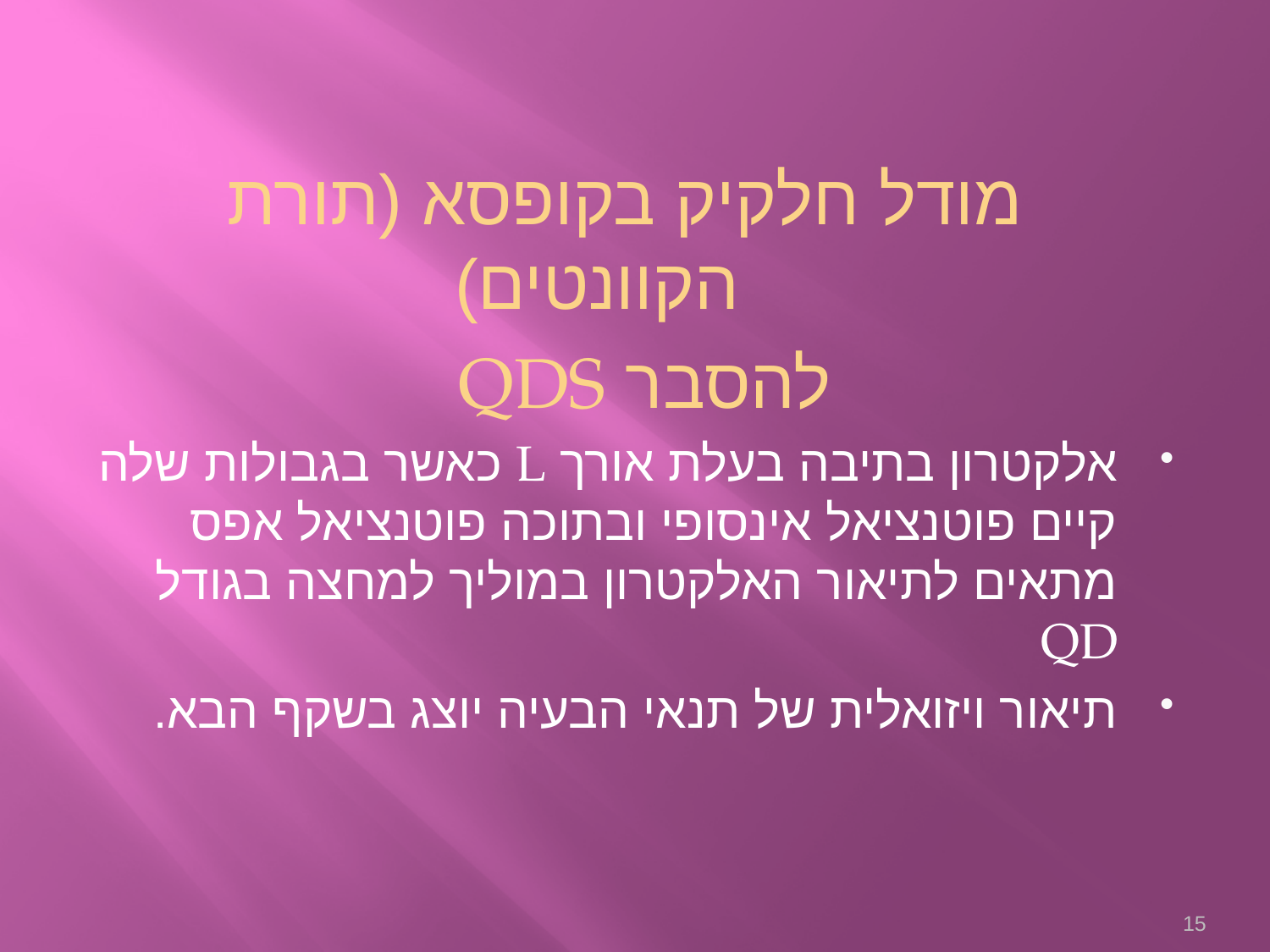

מודל חלקיק בקופסא (תורת הקוונטים)
להסבר QDS
אלקטרון בתיבה בעלת אורך L כאשר בגבולות שלה קיים פוטנציאל אינסופי ובתוכה פוטנציאל אפס מתאים לתיאור האלקטרון במוליך למחצה בגודל QD
תיאור ויזואלית של תנאי הבעיה יוצג בשקף הבא.

15